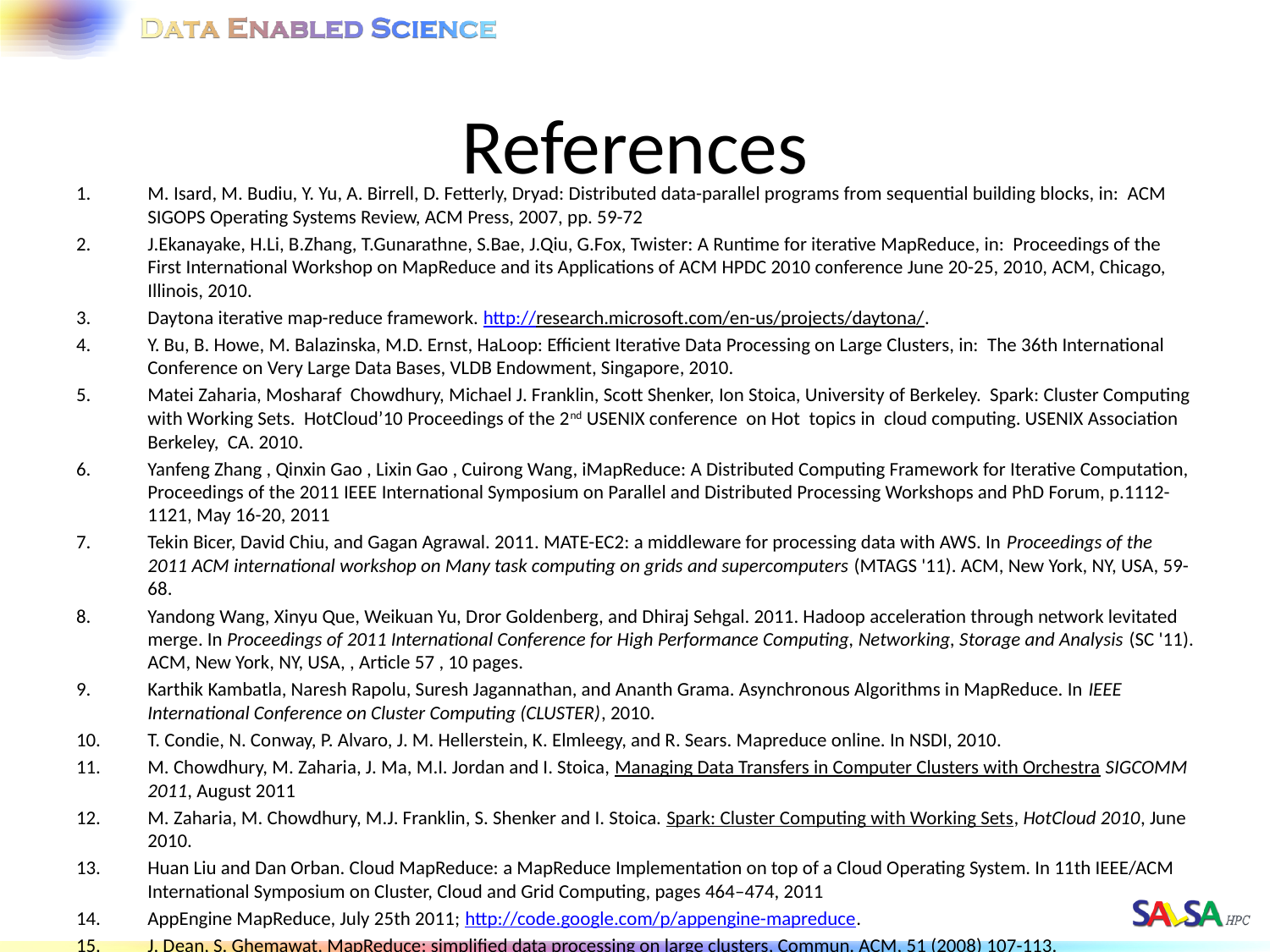

# References
M. Isard, M. Budiu, Y. Yu, A. Birrell, D. Fetterly, Dryad: Distributed data-parallel programs from sequential building blocks, in:  ACM SIGOPS Operating Systems Review, ACM Press, 2007, pp. 59-72
J.Ekanayake, H.Li, B.Zhang, T.Gunarathne, S.Bae, J.Qiu, G.Fox, Twister: A Runtime for iterative MapReduce, in:  Proceedings of the First International Workshop on MapReduce and its Applications of ACM HPDC 2010 conference June 20-25, 2010, ACM, Chicago,  Illinois, 2010.
Daytona iterative map-reduce framework. http://research.microsoft.com/en-us/projects/daytona/.
Y. Bu, B. Howe, M. Balazinska, M.D. Ernst, HaLoop: Efficient Iterative Data Processing on Large Clusters, in:  The 36th International Conference on Very Large Data Bases, VLDB Endowment, Singapore, 2010.
Matei Zaharia, Mosharaf  Chowdhury, Michael J. Franklin, Scott Shenker, Ion Stoica, University of Berkeley.  Spark: Cluster Computing with Working Sets.  HotCloud’10 Proceedings of the 2nd USENIX conference  on Hot  topics in  cloud computing. USENIX Association Berkeley,  CA. 2010.
Yanfeng Zhang , Qinxin Gao , Lixin Gao , Cuirong Wang, iMapReduce: A Distributed Computing Framework for Iterative Computation, Proceedings of the 2011 IEEE International Symposium on Parallel and Distributed Processing Workshops and PhD Forum, p.1112-1121, May 16-20, 2011
Tekin Bicer, David Chiu, and Gagan Agrawal. 2011. MATE-EC2: a middleware for processing data with AWS. In Proceedings of the 2011 ACM international workshop on Many task computing on grids and supercomputers (MTAGS '11). ACM, New York, NY, USA, 59-68.
Yandong Wang, Xinyu Que, Weikuan Yu, Dror Goldenberg, and Dhiraj Sehgal. 2011. Hadoop acceleration through network levitated merge. In Proceedings of 2011 International Conference for High Performance Computing, Networking, Storage and Analysis (SC '11). ACM, New York, NY, USA, , Article 57 , 10 pages.
Karthik Kambatla, Naresh Rapolu, Suresh Jagannathan, and Ananth Grama. Asynchronous Algorithms in MapReduce. In IEEE International Conference on Cluster Computing (CLUSTER), 2010.
T. Condie, N. Conway, P. Alvaro, J. M. Hellerstein, K. Elmleegy, and R. Sears. Mapreduce online. In NSDI, 2010.
M. Chowdhury, M. Zaharia, J. Ma, M.I. Jordan and I. Stoica, Managing Data Transfers in Computer Clusters with Orchestra SIGCOMM 2011, August 2011
M. Zaharia, M. Chowdhury, M.J. Franklin, S. Shenker and I. Stoica. Spark: Cluster Computing with Working Sets, HotCloud 2010, June 2010.
Huan Liu and Dan Orban. Cloud MapReduce: a MapReduce Implementation on top of a Cloud Operating System. In 11th IEEE/ACM International Symposium on Cluster, Cloud and Grid Computing, pages 464–474, 2011
AppEngine MapReduce, July 25th 2011; http://code.google.com/p/appengine-mapreduce.
J. Dean, S. Ghemawat, MapReduce: simplified data processing on large clusters, Commun. ACM, 51 (2008) 107-113.